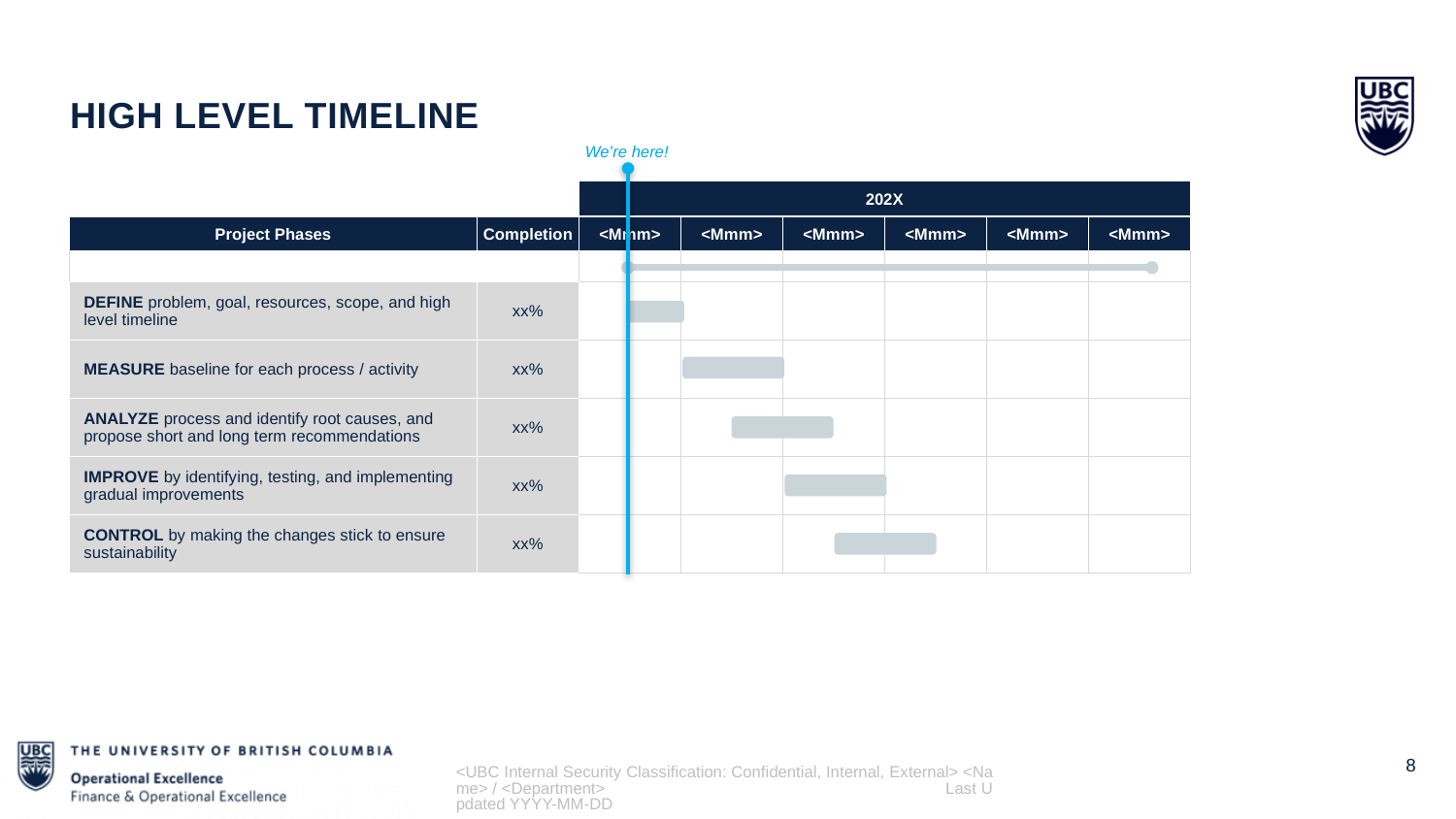

High level timeline
We’re here!
|  |  | 202X |  |  |  |  |  |
| --- | --- | --- | --- | --- | --- | --- | --- |
| Project Phases | Completion | <Mmm> | <Mmm> | <Mmm> | <Mmm> | <Mmm> | <Mmm> |
|  |  |  |  |  |  |  |  |
| DEFINE problem, goal, resources, scope, and high level timeline | xx% |  |  |  |  |  |  |
| MEASURE baseline for each process / activity | xx% |  |  |  |  |  |  |
| ANALYZE process and identify root causes, and propose short and long term recommendations | xx% |  |  |  |  |  |  |
| IMPROVE by identifying, testing, and implementing gradual improvements | xx% |  |  |  |  |  |  |
| CONTROL by making the changes stick to ensure sustainability | xx% |  |  |  |  |  |  |

<UBC Internal Security Classification: Confidential, Internal, External> <Name> / <Department>                                                                          Last Updated YYYY-MM-DD